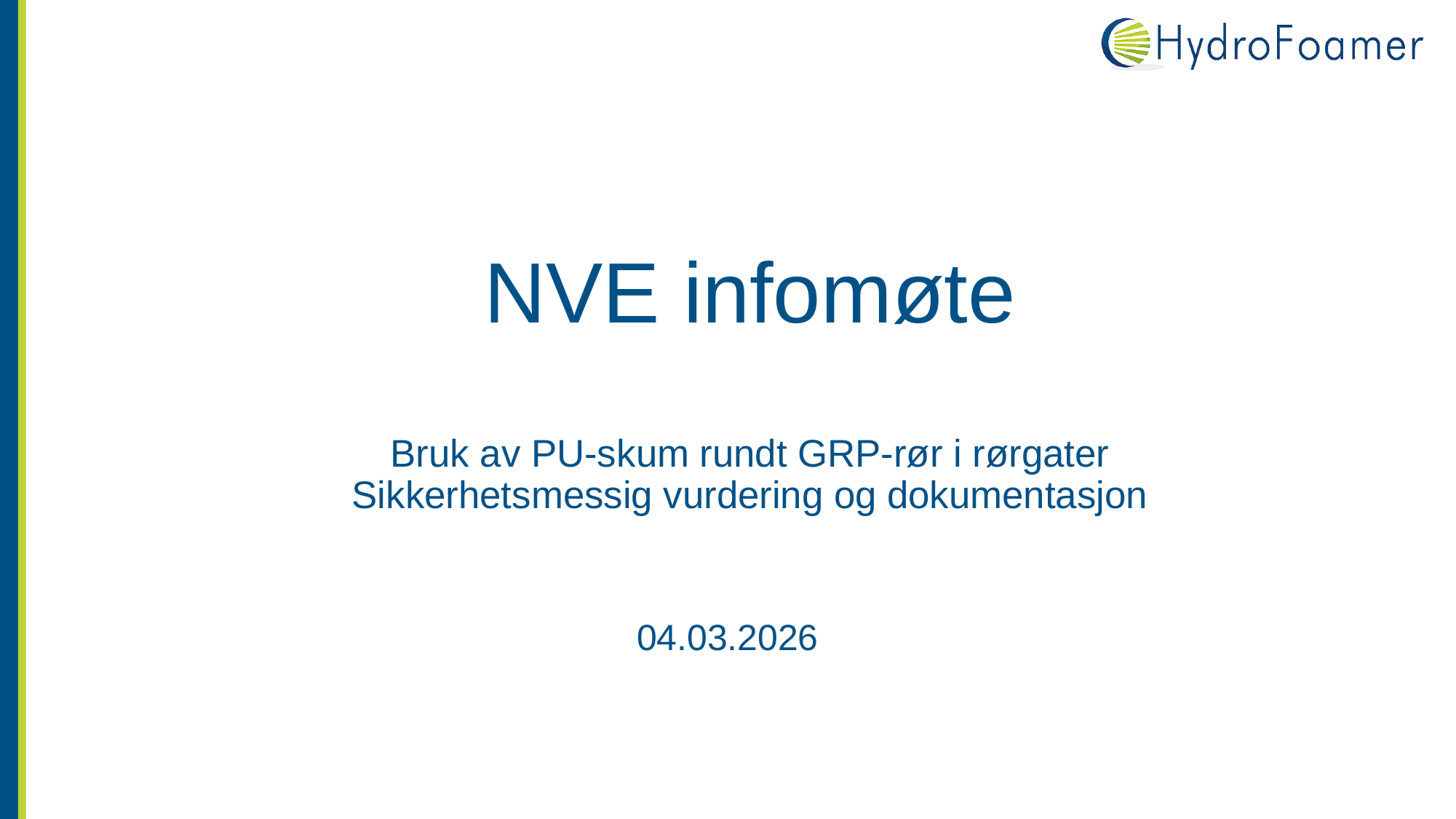

# NVE infomøte Bruk av PU-skum rundt GRP-rør i rørgater Sikkerhetsmessig vurdering og dokumentasjon
04.03.2026